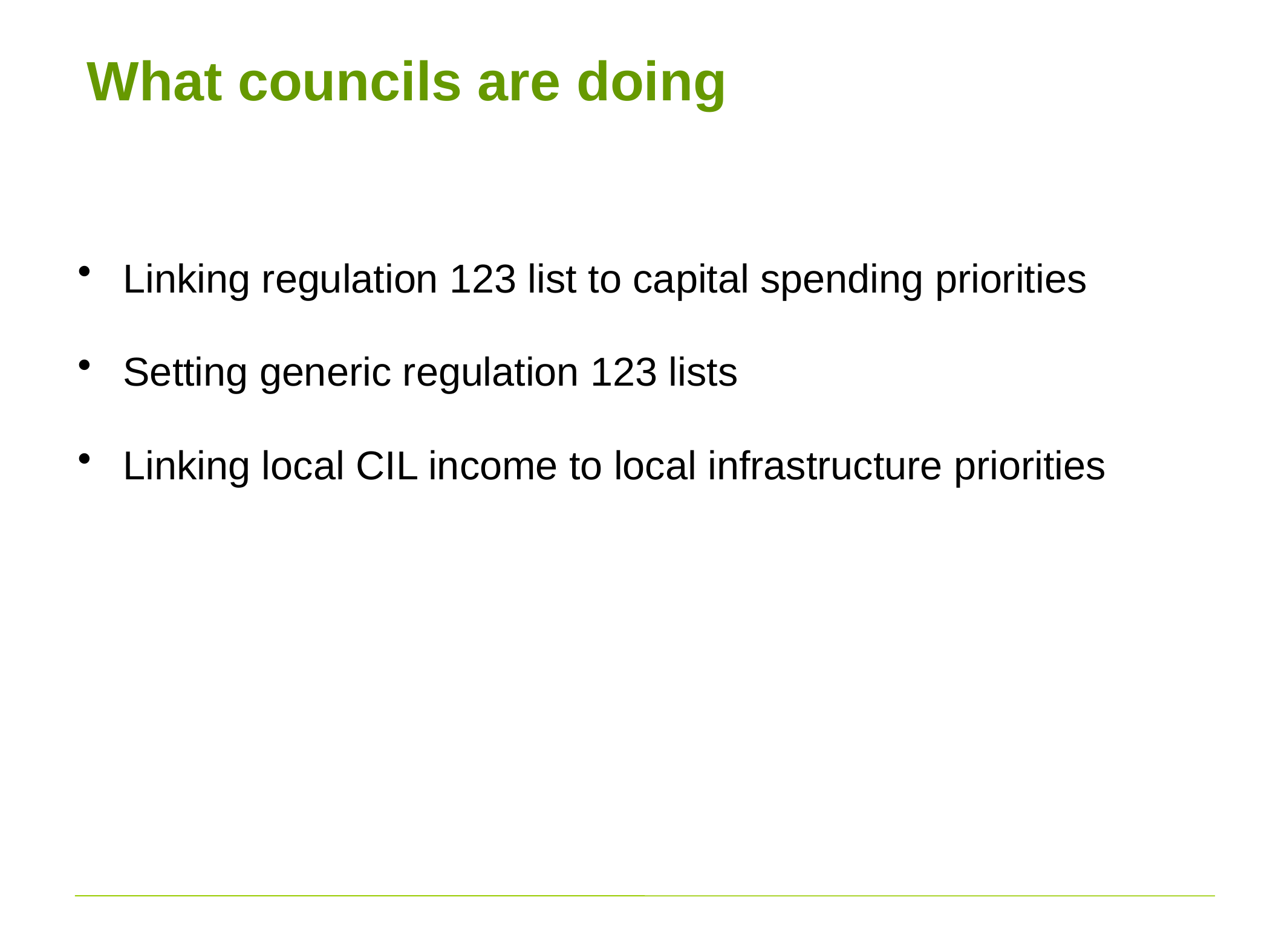

# What councils are doing

Linking regulation 123 list to capital spending priorities

Setting generic regulation 123 lists

Linking local CIL income to local infrastructure priorities